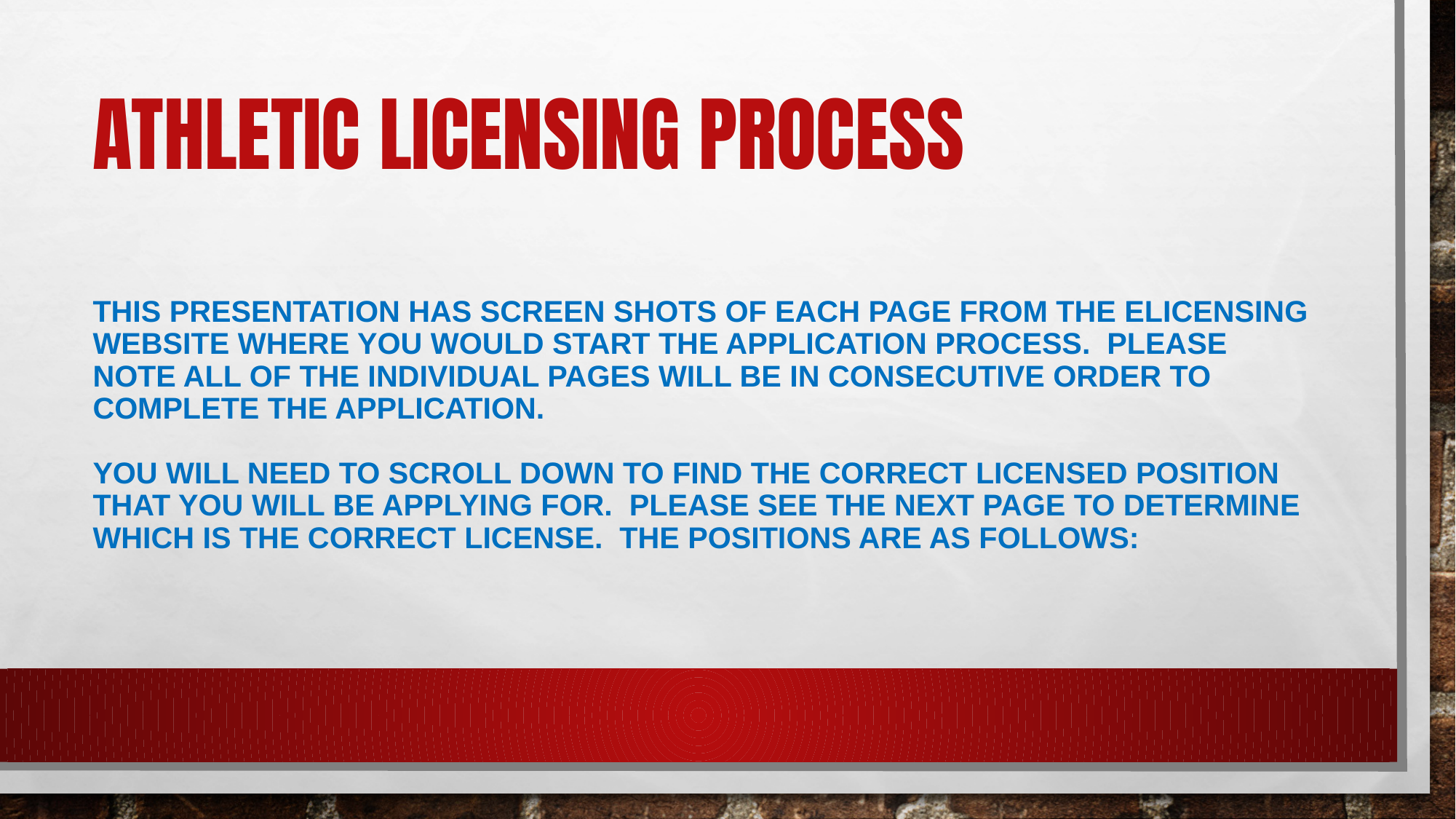

# ATHLETIC LICENSING PROCESS this presentation has screen shots of each page from the Elicensing website where you would start the application process.  Please note all of the individual pages will be in consecutive order to complete the application. You will need to scroll down to find the correct licensed position that you will be applying for.  Please see the next page to determine which is the correct license.  The positions are as follows: